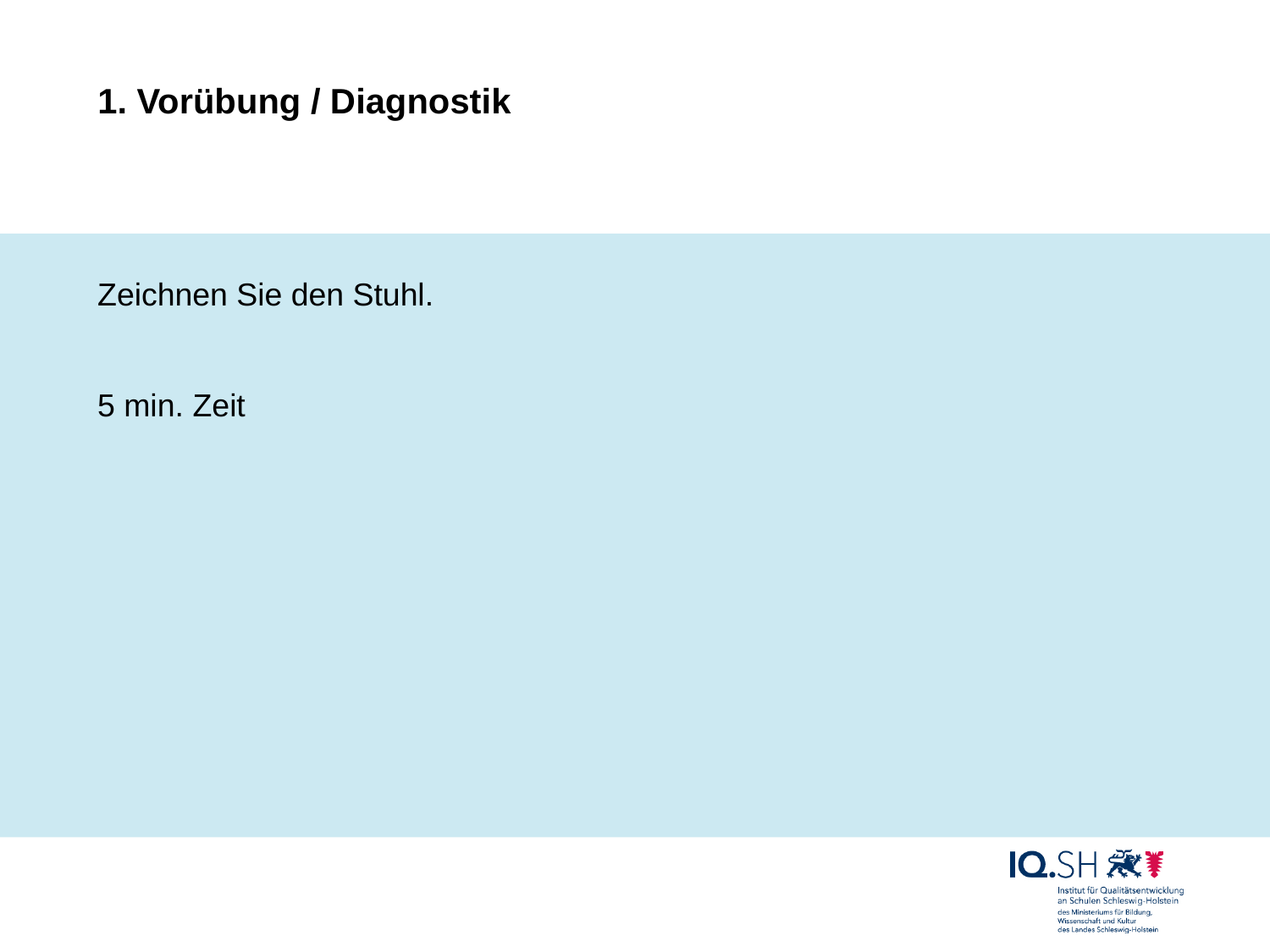

# 1. Vorübung / Diagnostik

Zeichnen Sie den Stuhl.

5 min. Zeit